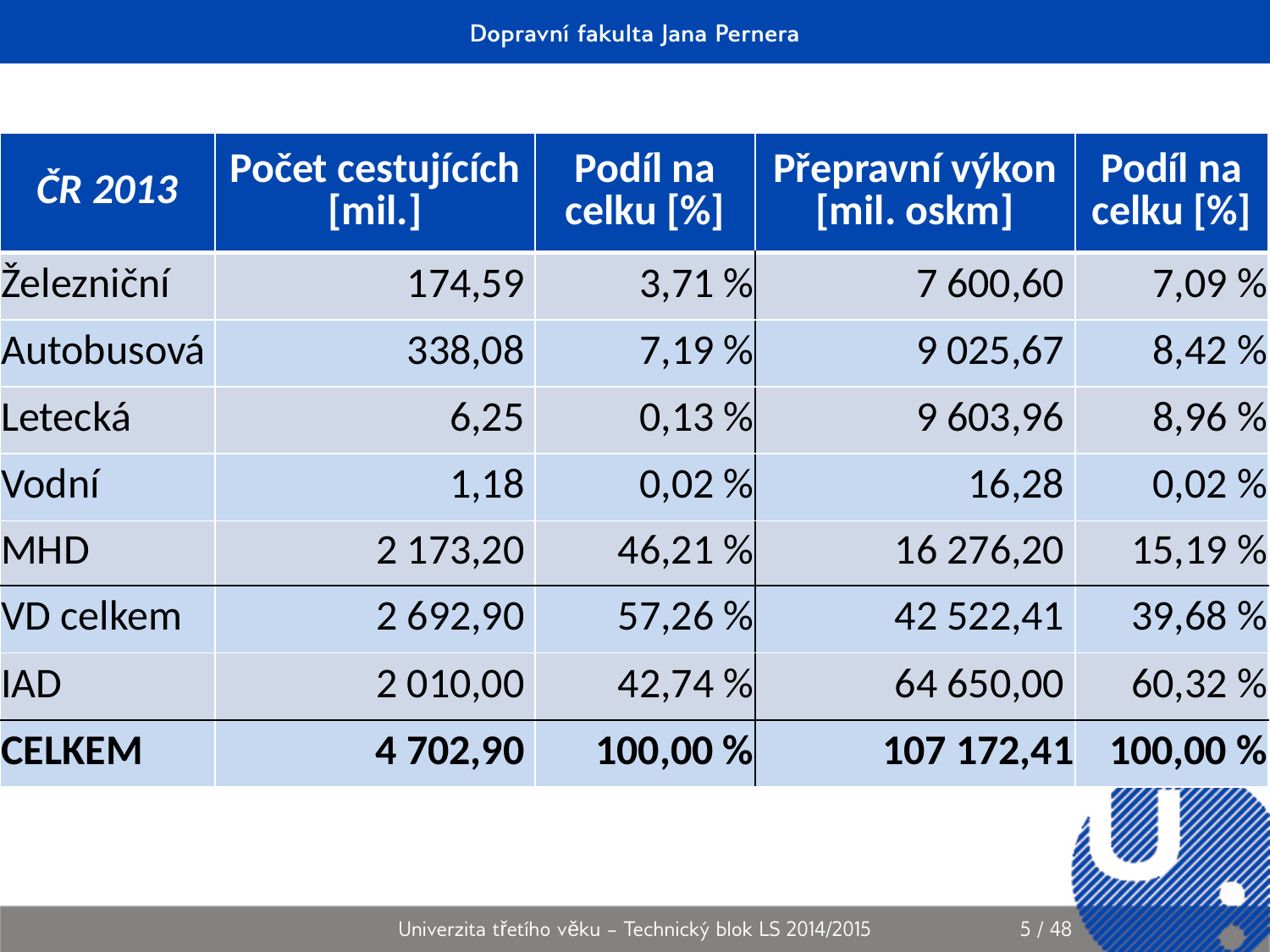

| ČR 2013 | Počet cestujících [mil.] | Podíl na celku [%] | Přepravní výkon [mil. oskm] | Podíl na celku [%] |
| --- | --- | --- | --- | --- |
| Železniční | 174,59 | 3,71 % | 7 600,60 | 7,09 % |
| Autobusová | 338,08 | 7,19 % | 9 025,67 | 8,42 % |
| Letecká | 6,25 | 0,13 % | 9 603,96 | 8,96 % |
| Vodní | 1,18 | 0,02 % | 16,28 | 0,02 % |
| MHD | 2 173,20 | 46,21 % | 16 276,20 | 15,19 % |
| VD celkem | 2 692,90 | 57,26 % | 42 522,41 | 39,68 % |
| IAD | 2 010,00 | 42,74 % | 64 650,00 | 60,32 % |
| CELKEM | 4 702,90 | 100,00 % | 107 172,41 | 100,00 % |